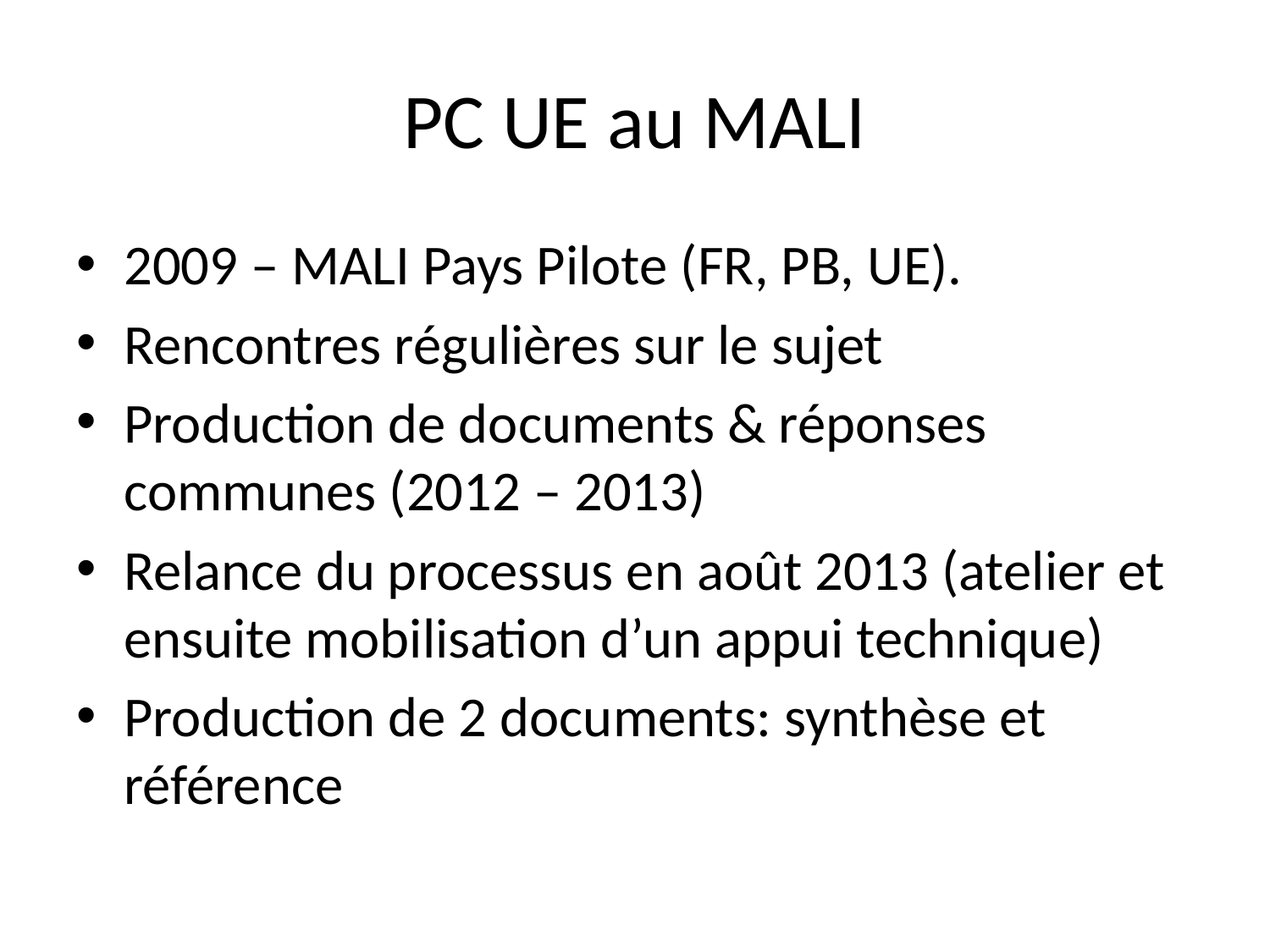

# PC UE au MALI
2009 – MALI Pays Pilote (FR, PB, UE).
Rencontres régulières sur le sujet
Production de documents & réponses communes (2012 – 2013)
Relance du processus en août 2013 (atelier et ensuite mobilisation d’un appui technique)
Production de 2 documents: synthèse et référence